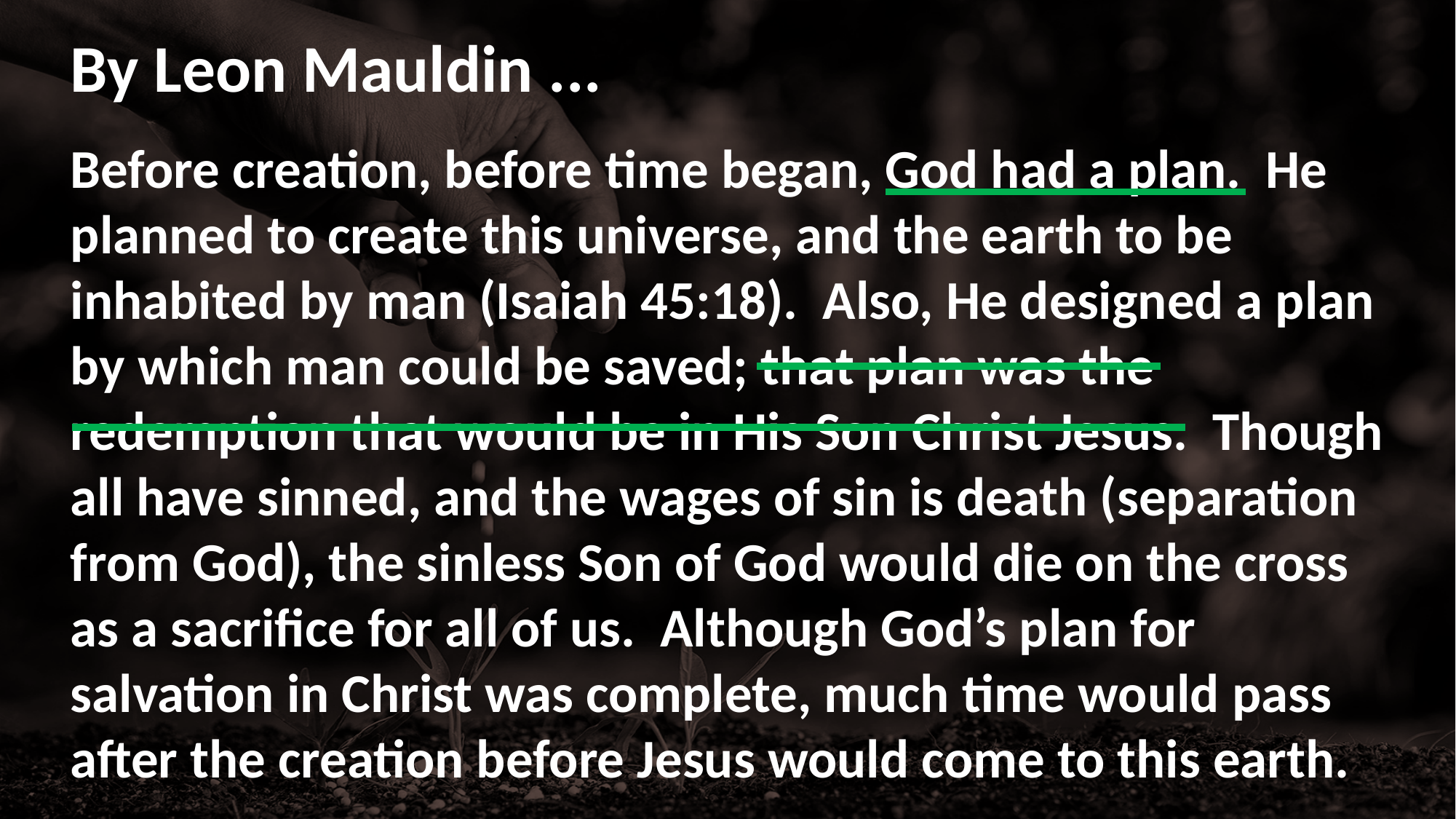

# By Leon Mauldin ...
Before creation, before time began, God had a plan.  He planned to create this universe, and the earth to be inhabited by man (Isaiah 45:18).  Also, He designed a plan by which man could be saved; that plan was the redemption that would be in His Son Christ Jesus.  Though all have sinned, and the wages of sin is death (separation from God), the sinless Son of God would die on the cross as a sacrifice for all of us.  Although God’s plan for salvation in Christ was complete, much time would pass after the creation before Jesus would come to this earth.